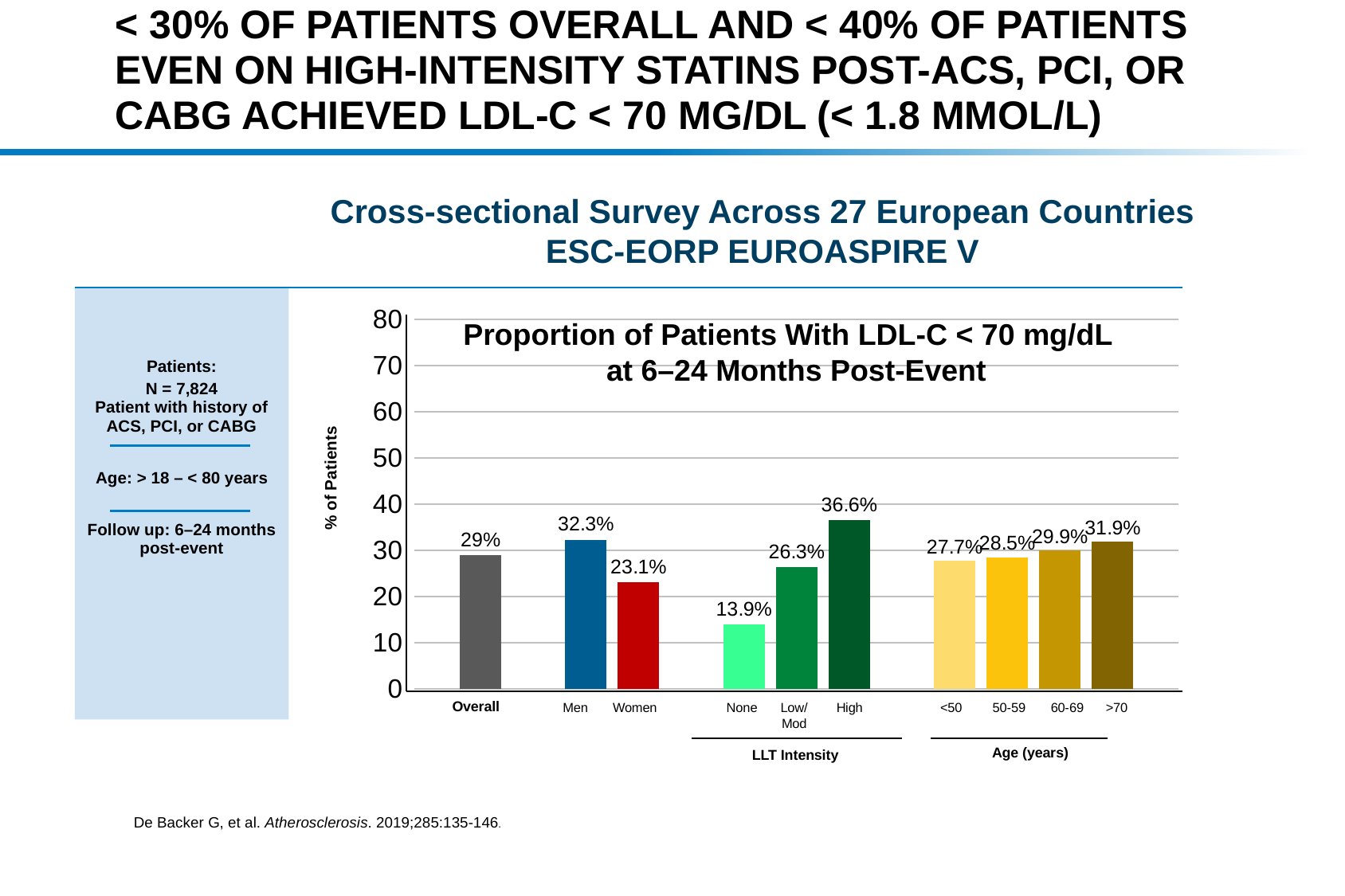

# < 30% of Patients Overall and < 40% of Patients Even on High-Intensity statins post-Acs, PCI, or CABG Achieved LDL-C < 70 mg/dL (< 1.8 mmol/L)
Cross-sectional Survey Across 27 European Countries
ESC-EORP EUROASPIRE V

### Chart

| Category | Overall | Column3 | Men | Women | Column2 | No LLT | Low/Mod LLT | High Intensity LLT | Column1 | <50 y | 50-59 y | 60-69 y | >70 y |
|---|---|---|---|---|---|---|---|---|---|---|---|---|---|
| Category 1 | 29.0 | None | 32.3 | 23.1 | None | 13.9 | 26.3 | 36.6 | None | 27.7 | 28.5 | 29.9 | 31.9 |
Proportion of Patients With LDL-C < 70 mg/dL
 at 6–24 Months Post-Event
Patients:
N = 7,824
Patient with history of ACS, PCI, or CABG

Age: > 18 – < 80 years

Follow up: 6–24 months post-event

% of Patients
Overall
None
50-59
Women
High
>70
Men
Low/
Mod
60-69
<50
Age (years)
LLT Intensity

De Backer G, et al. Atherosclerosis. 2019;285:135-146.